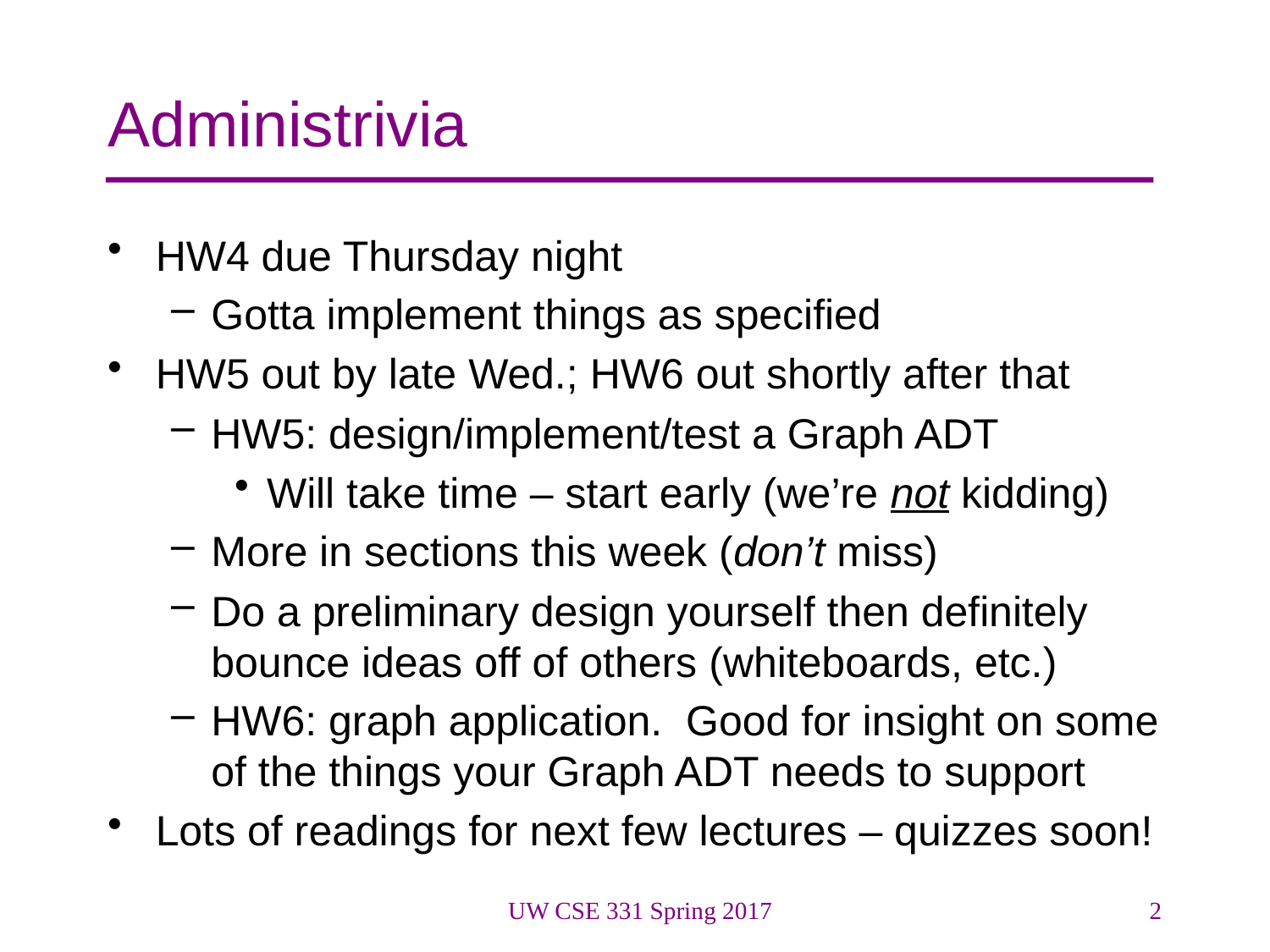

# Administrivia
HW4 due Thursday night
Gotta implement things as specified
HW5 out by late Wed.; HW6 out shortly after that
HW5: design/implement/test a Graph ADT
Will take time – start early (we’re not kidding)
More in sections this week (don’t miss)
Do a preliminary design yourself then definitely bounce ideas off of others (whiteboards, etc.)
HW6: graph application.  Good for insight on some of the things your Graph ADT needs to support
Lots of readings for next few lectures – quizzes soon!

UW CSE 331 Spring 2017
2